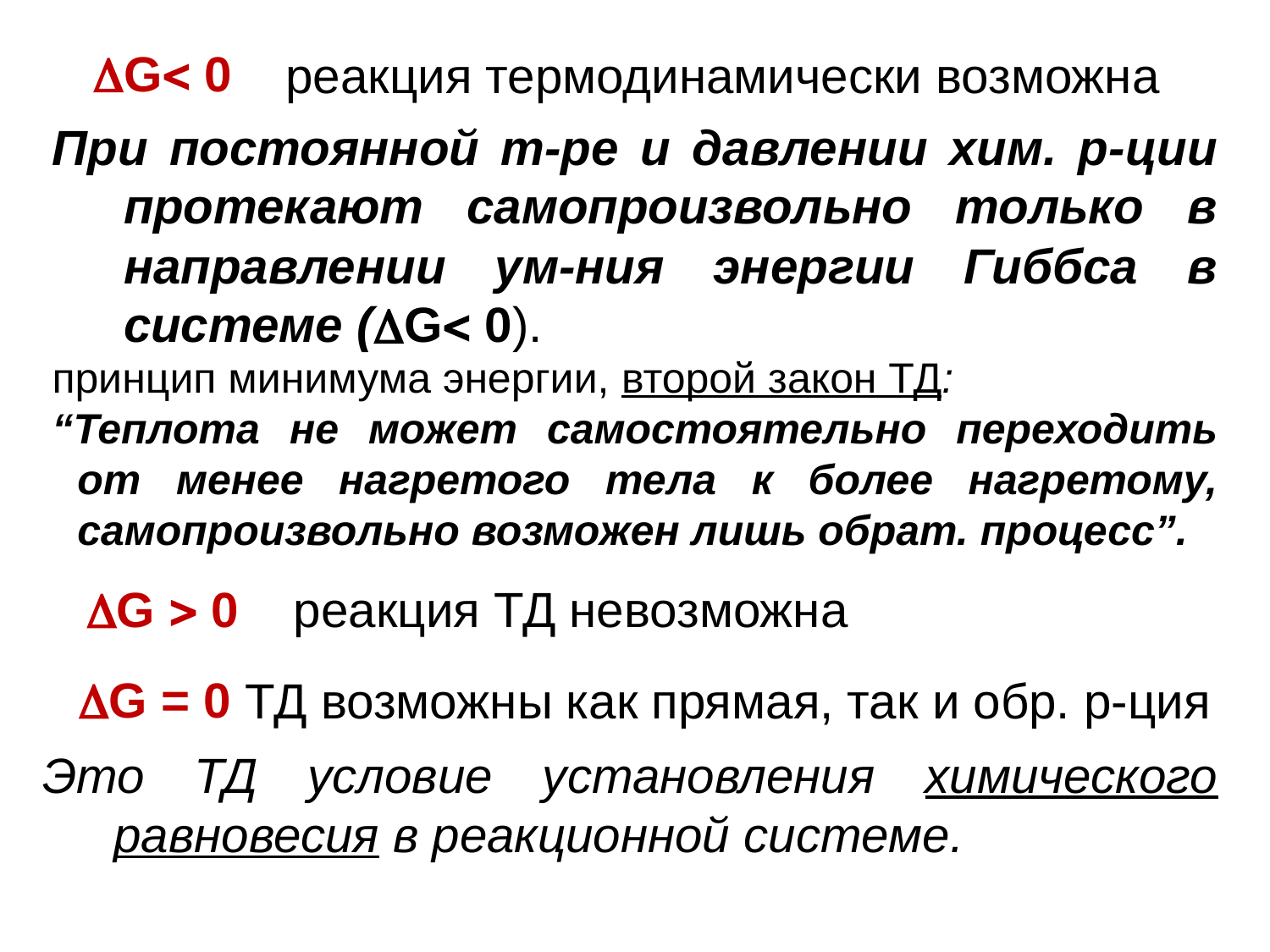

ΔG< 0
реакция термодинамически возможна
При постоянной т-ре и давлении хим. р-ции протекают самопроизвольно только в направлении ум-ния энергии Гиббса в системе (ΔG< 0).
принцип минимума энергии, второй закон ТД:
“Теплота не может самостоятельно переходить от менее нагретого тела к более нагретому, самопроизвольно возможен лишь обрат. процесс”.
реакция ТД невозможна
ΔG > 0
ΔG = 0
ТД возможны как прямая, так и обр. р-ция
Это ТД условие установления химического равновесия в реакционной системе.